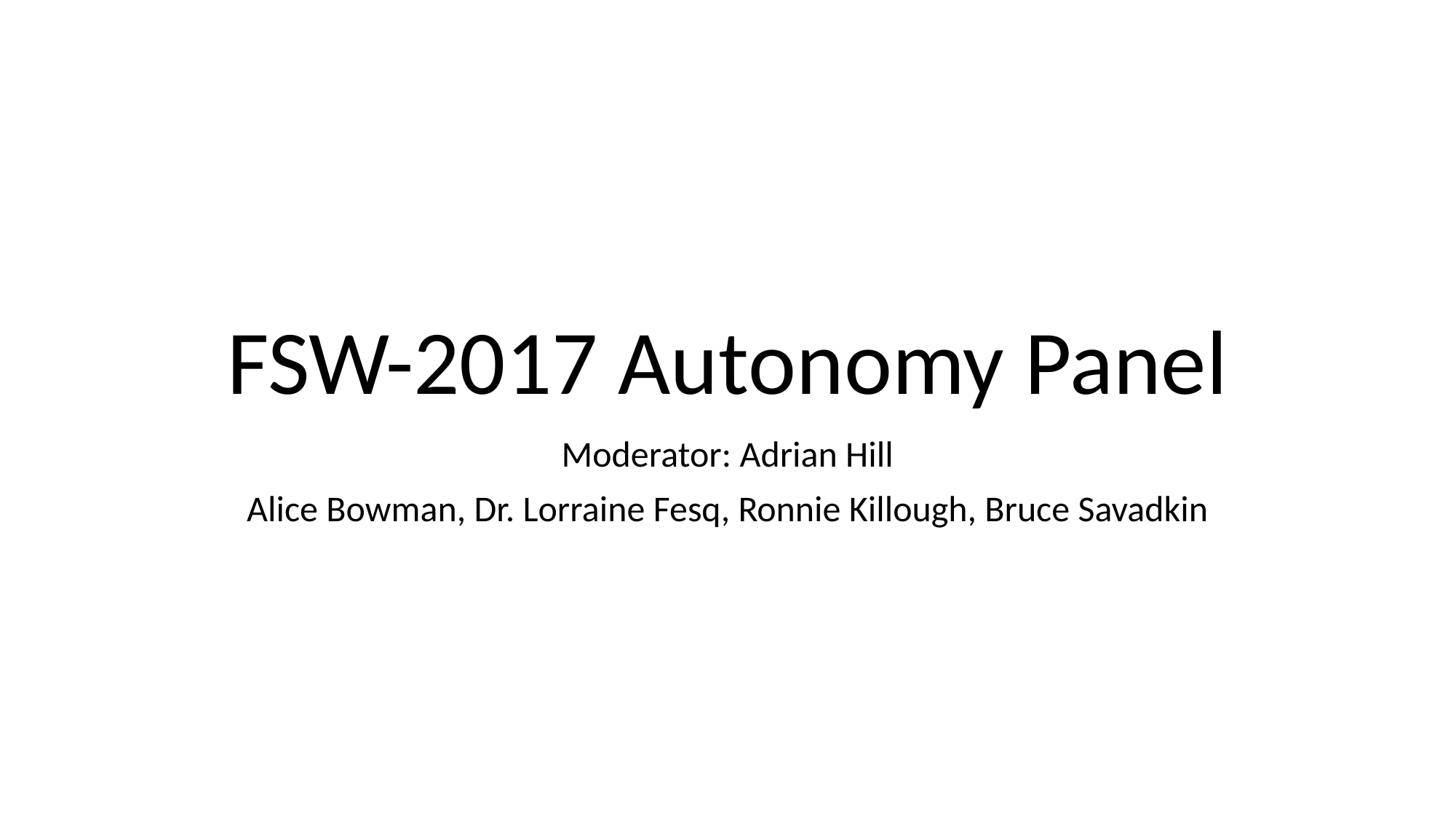

# FSW-2017 Autonomy Panel
Moderator: Adrian Hill
Alice Bowman, Dr. Lorraine Fesq, Ronnie Killough, Bruce Savadkin